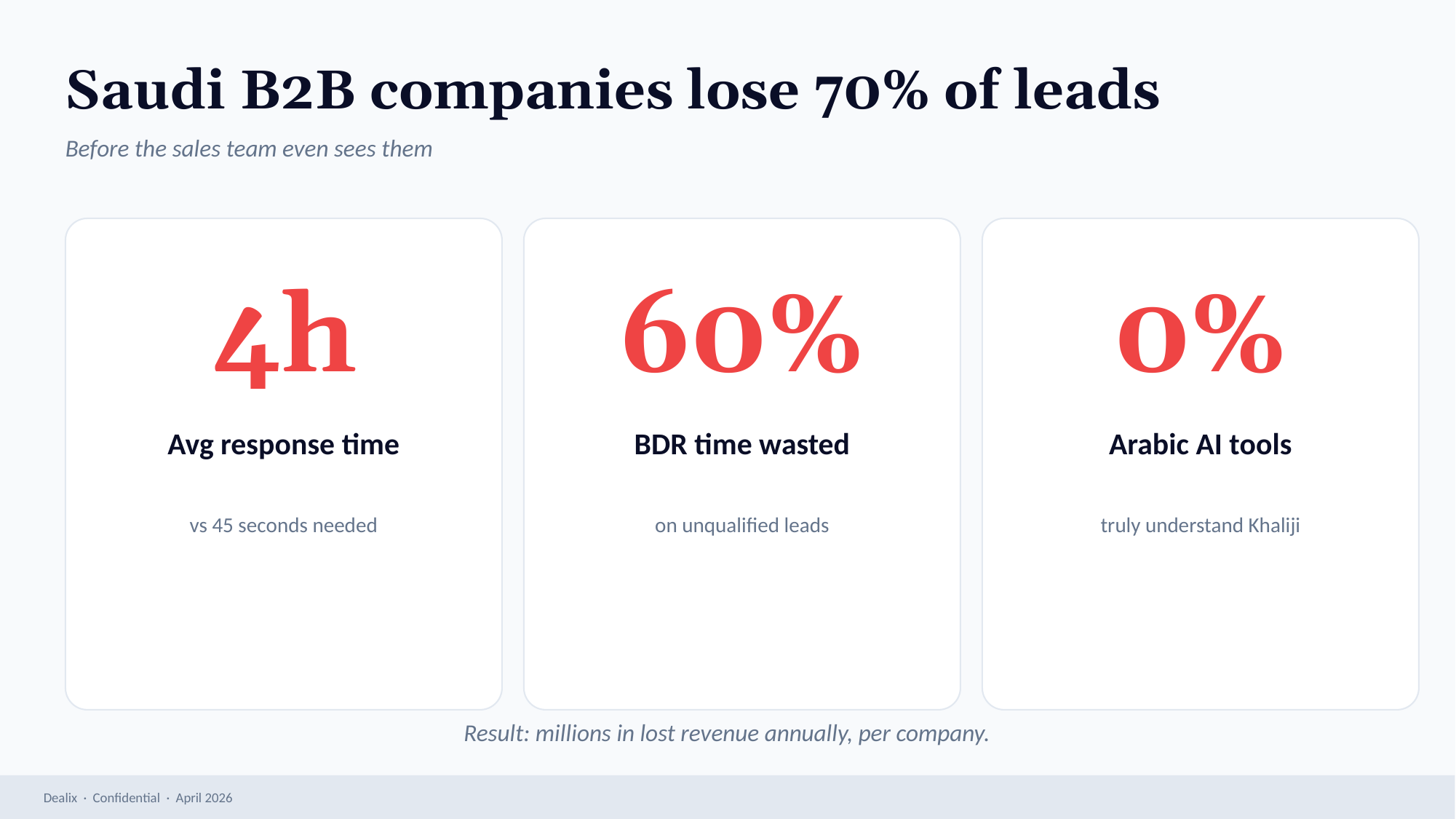

Saudi B2B companies lose 70% of leads
Before the sales team even sees them

4h
60%
0%
Avg response time
BDR time wasted
Arabic AI tools
vs 45 seconds needed
on unqualified leads
truly understand Khaliji
Result: millions in lost revenue annually, per company.